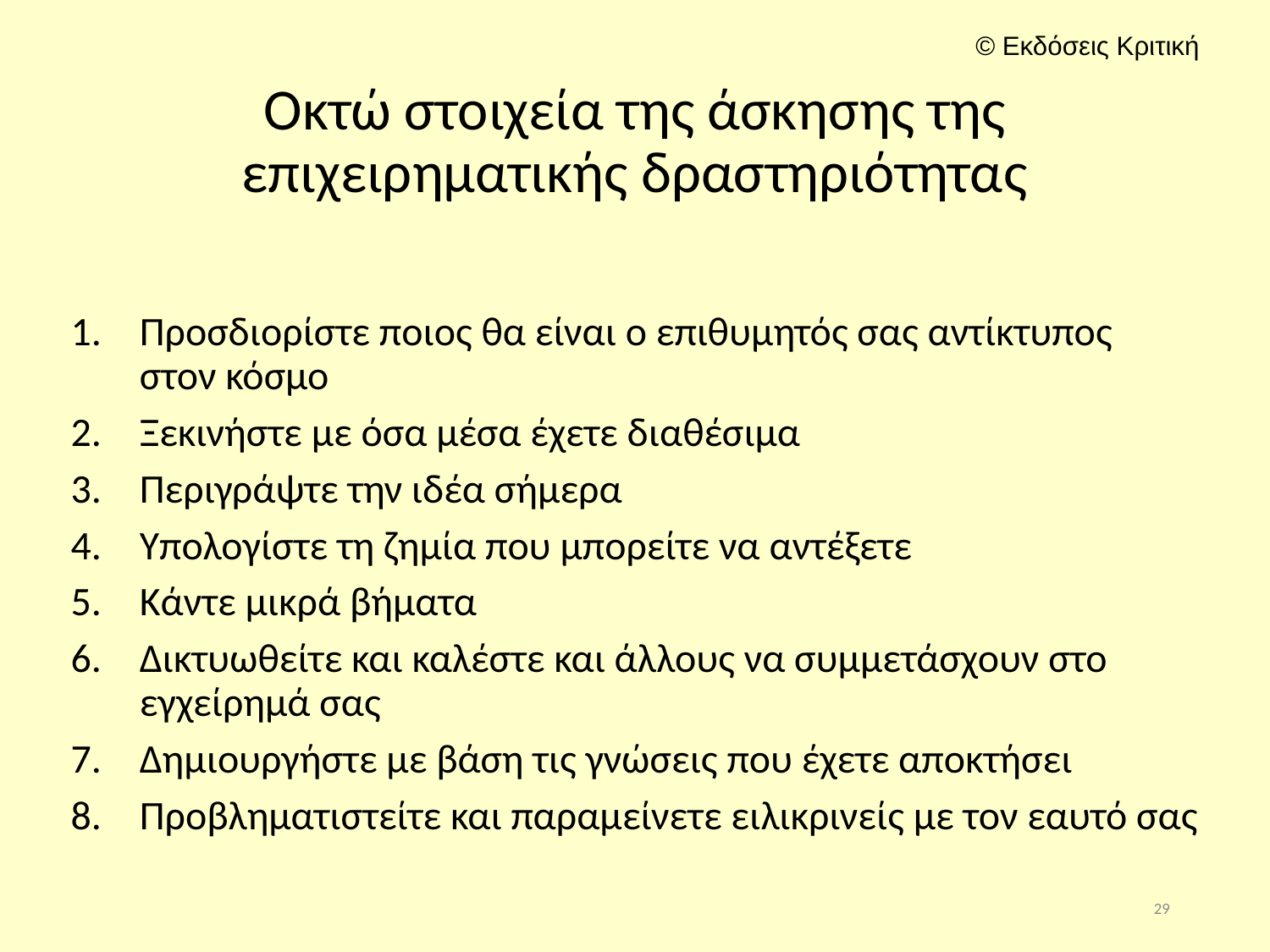

# Οκτώ στοιχεία της άσκησης της επιχειρηματικής δραστηριότητας
Προσδιορίστε ποιος θα είναι ο επιθυμητός σας αντίκτυπος στον κόσμο
Ξεκινήστε με όσα μέσα έχετε διαθέσιμα
Περιγράψτε την ιδέα σήμερα
Υπολογίστε τη ζημία που μπορείτε να αντέξετε
Κάντε μικρά βήματα
Δικτυωθείτε και καλέστε και άλλους να συμμετάσχουν στο εγχείρημά σας
Δημιουργήστε με βάση τις γνώσεις που έχετε αποκτήσει
Προβληματιστείτε και παραμείνετε ειλικρινείς με τον εαυτό σας

29